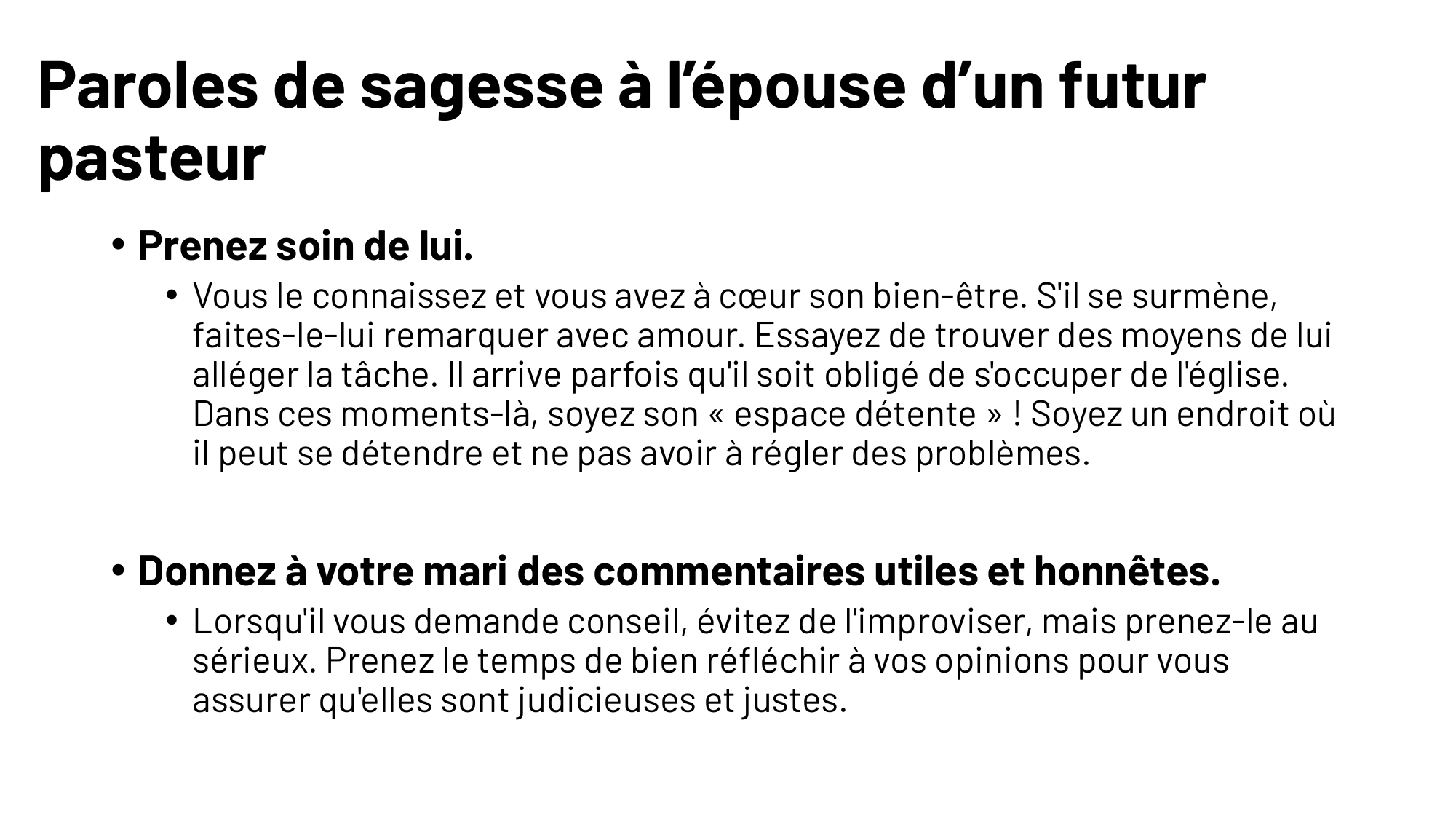

# Paroles de sagesse à l’épouse d’un futur pasteur
Prenez soin de lui.
Vous le connaissez et vous avez à cœur son bien-être. S'il se surmène, faites-le-lui remarquer avec amour. Essayez de trouver des moyens de lui alléger la tâche. Il arrive parfois qu'il soit obligé de s'occuper de l'église. Dans ces moments-là, soyez son « espace détente » ! Soyez un endroit où il peut se détendre et ne pas avoir à régler des problèmes.

Donnez à votre mari des commentaires utiles et honnêtes.
Lorsqu'il vous demande conseil, évitez de l'improviser, mais prenez-le au sérieux. Prenez le temps de bien réfléchir à vos opinions pour vous assurer qu'elles sont judicieuses et justes.